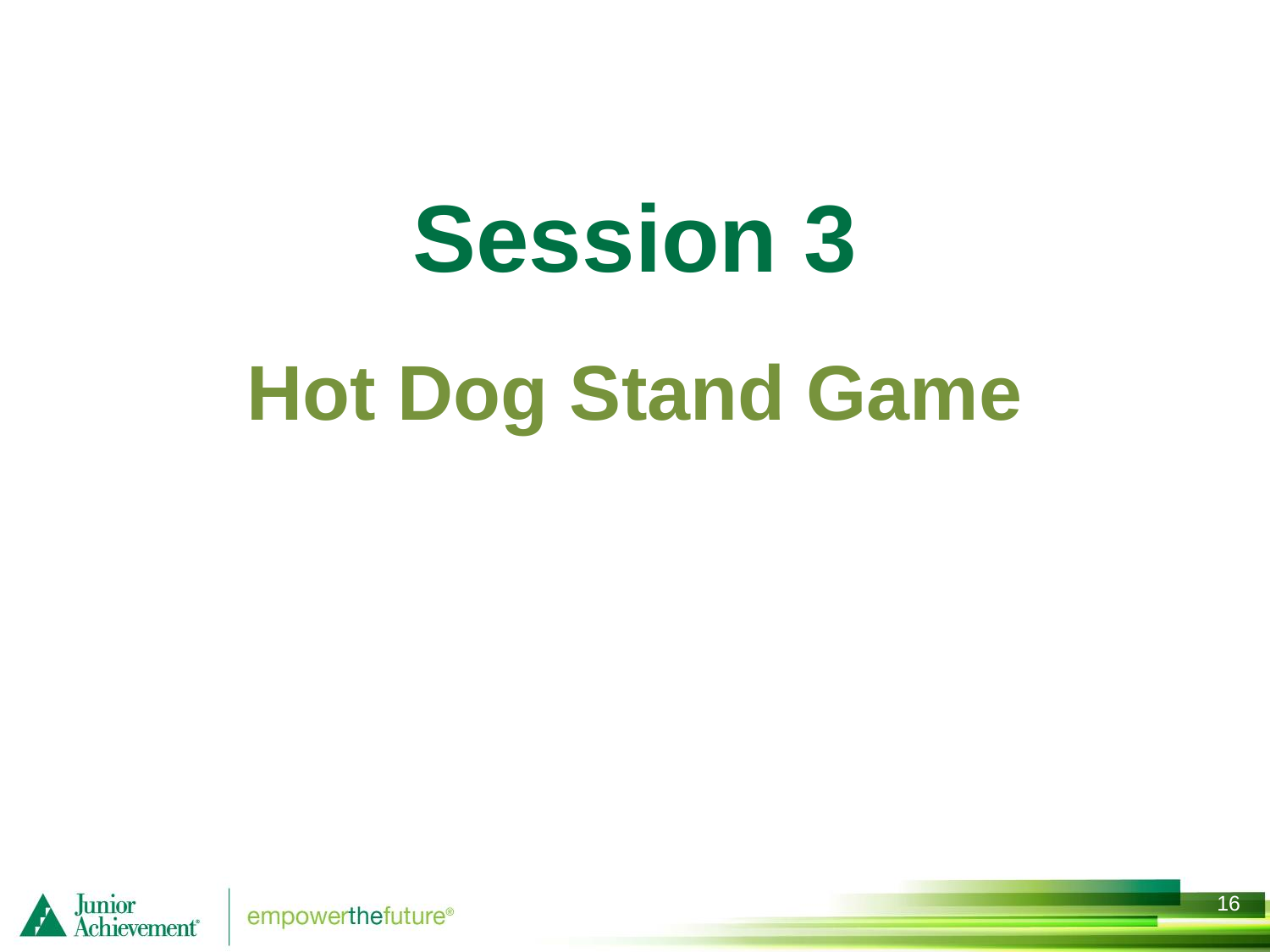

# Session 3
Hot Dog Stand Game
16